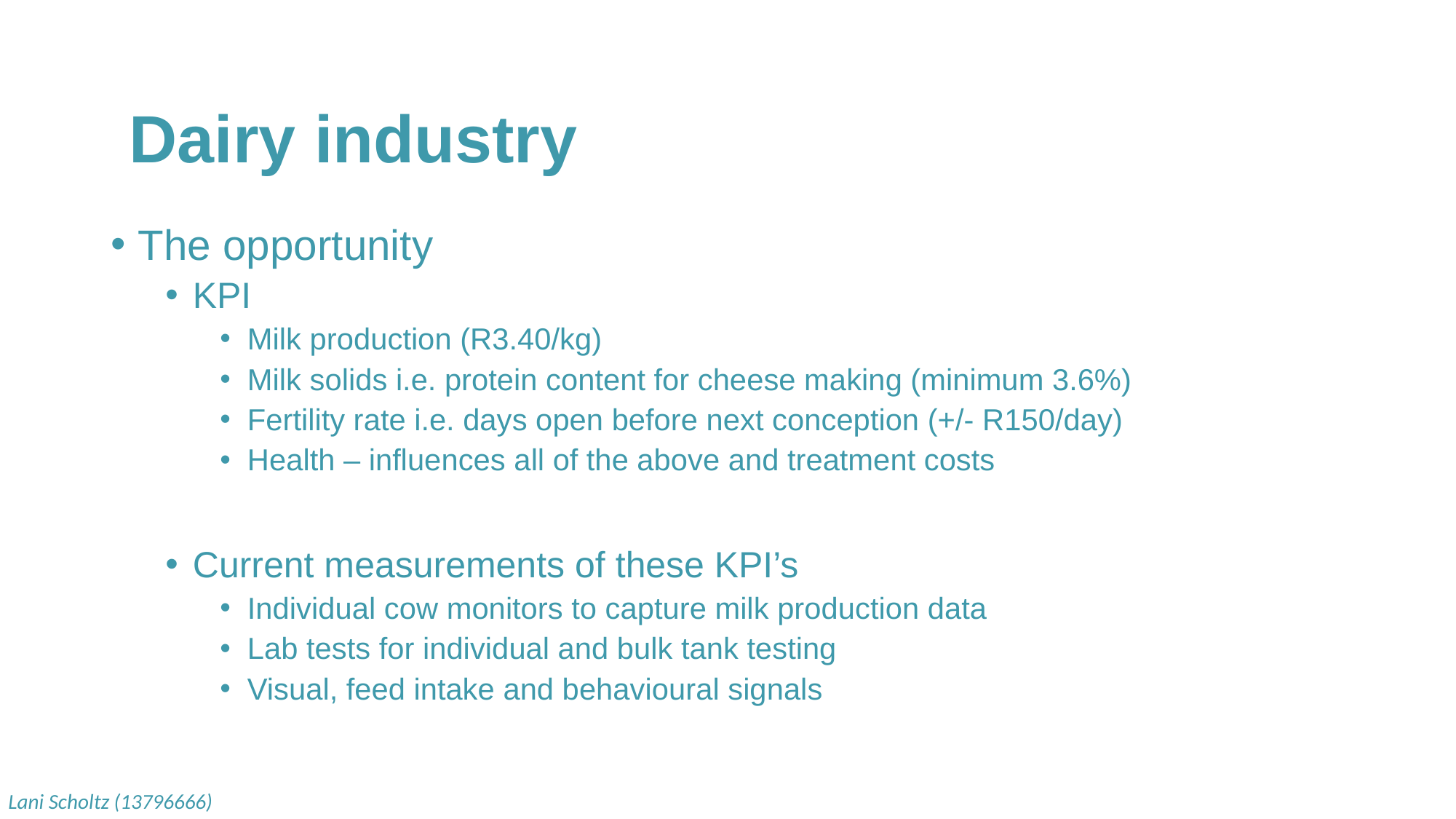

Dairy industry
The opportunity
KPI
Milk production (R3.40/kg)
Milk solids i.e. protein content for cheese making (minimum 3.6%)
Fertility rate i.e. days open before next conception (+/- R150/day)
Health – influences all of the above and treatment costs

Current measurements of these KPI’s
Individual cow monitors to capture milk production data
Lab tests for individual and bulk tank testing
Visual, feed intake and behavioural signals

Lani Scholtz (13796666)